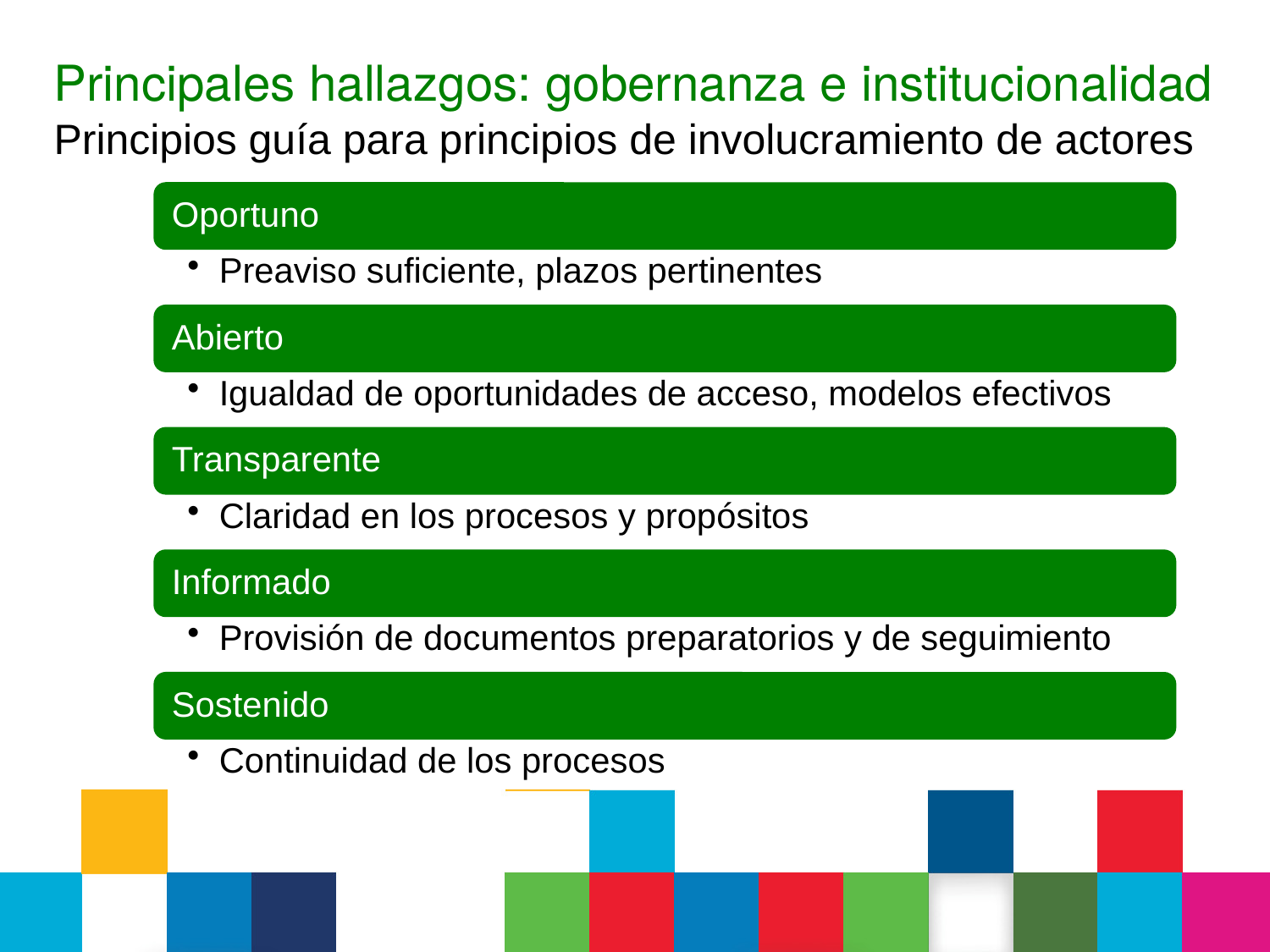

# Principales hallazgos: gobernanza e institucionalidad
Principios guía para principios de involucramiento de actores
Oportuno
Preaviso suficiente, plazos pertinentes
Abierto
Igualdad de oportunidades de acceso, modelos efectivos
Transparente
Claridad en los procesos y propósitos
Informado
Provisión de documentos preparatorios y de seguimiento
Sostenido
Continuidad de los procesos